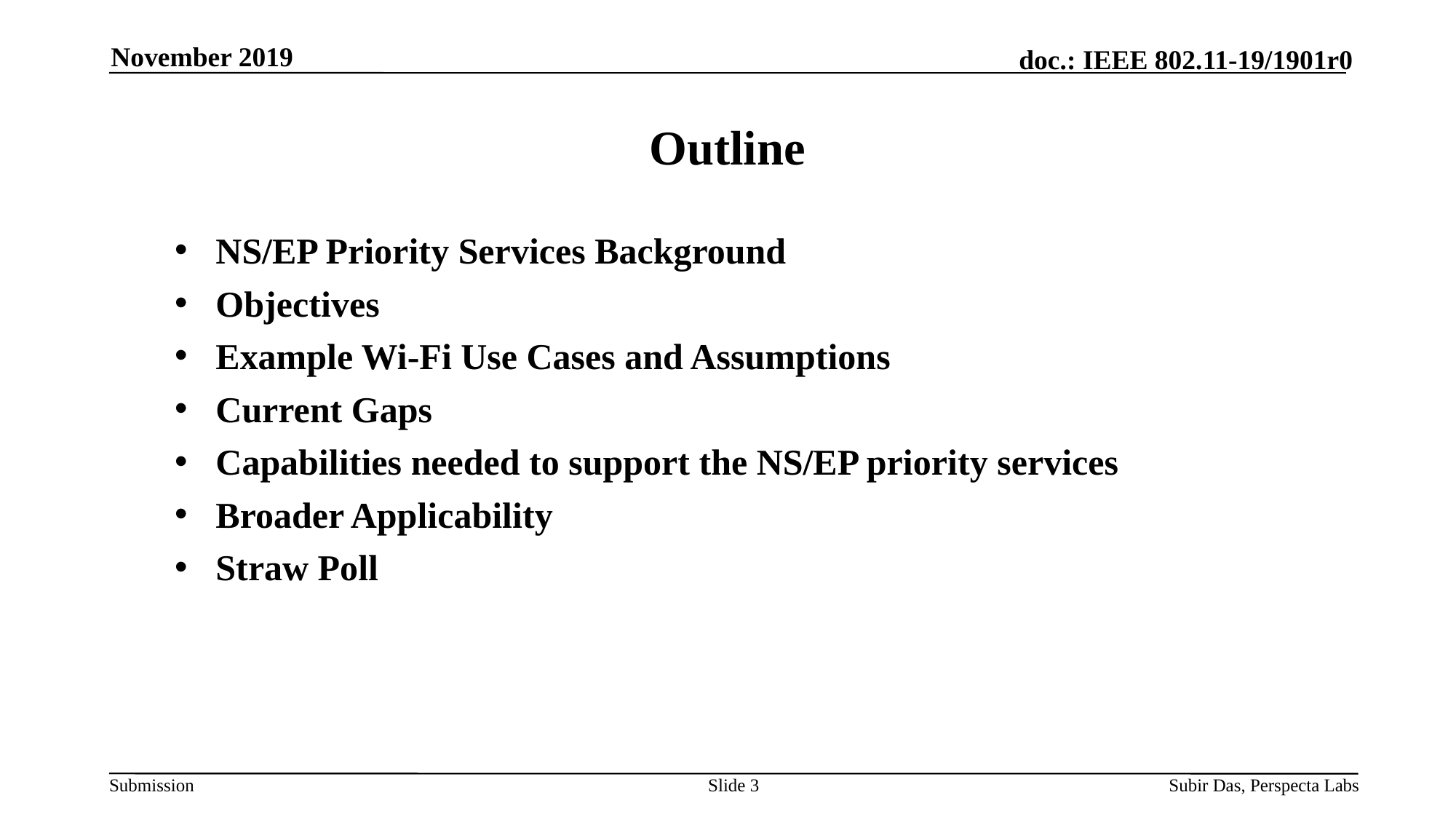

November 2019
# Outline
NS/EP Priority Services Background
Objectives
Example Wi-Fi Use Cases and Assumptions
Current Gaps
Capabilities needed to support the NS/EP priority services
Broader Applicability
Straw Poll

Slide 3
Subir Das, Perspecta Labs